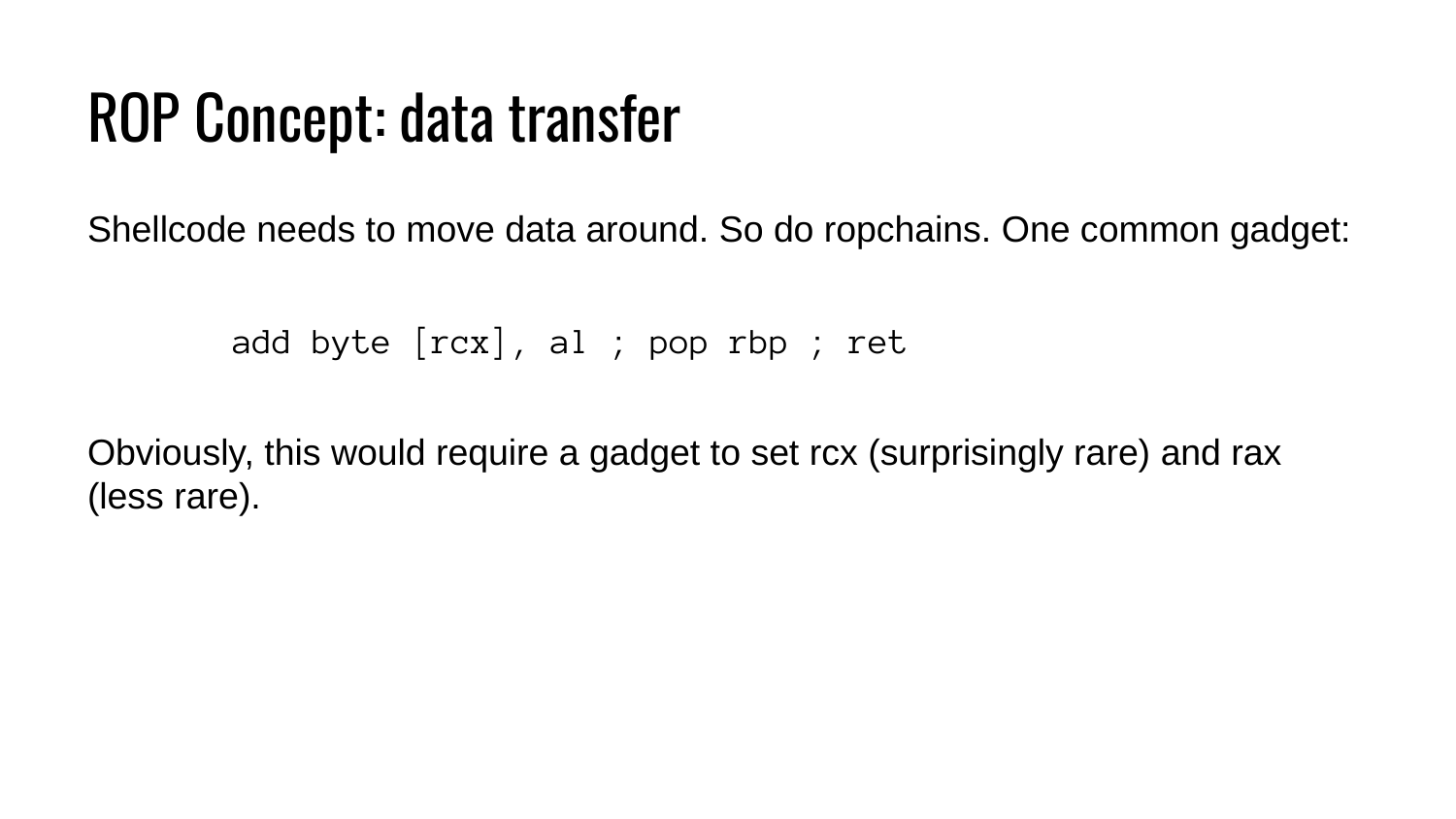

# ROP Concept: data transfer
Shellcode needs to move data around. So do ropchains. One common gadget:

	add byte [rcx], al ; pop rbp ; ret

Obviously, this would require a gadget to set rcx (surprisingly rare) and rax (less rare).